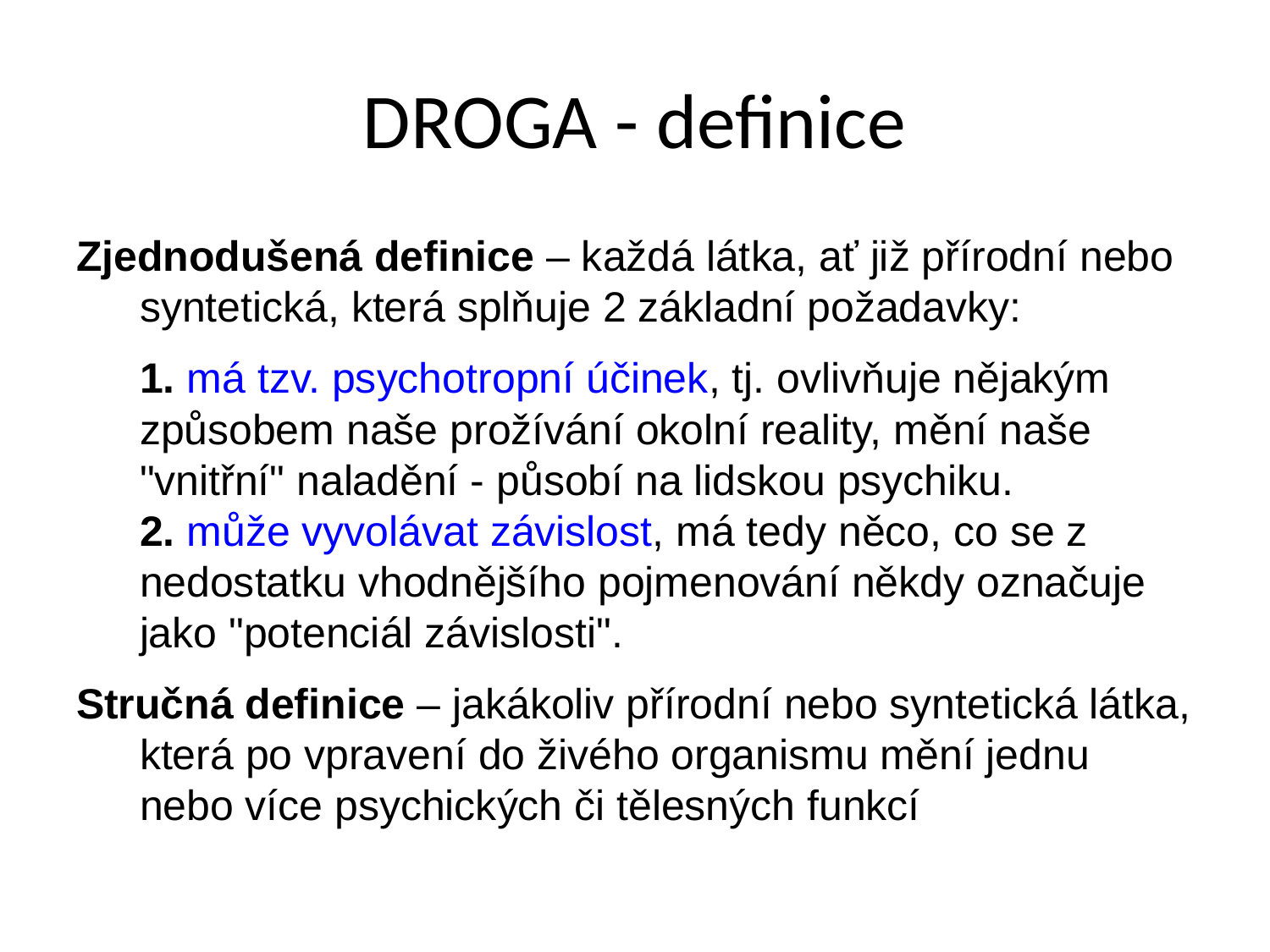

# DROGA - definice
Zjednodušená definice – každá látka, ať již přírodní nebo syntetická, která splňuje 2 základní požadavky:
	1. má tzv. psychotropní účinek, tj. ovlivňuje nějakým způsobem naše prožívání okolní reality, mění naše "vnitřní" naladění - působí na lidskou psychiku.
2. může vyvolávat závislost, má tedy něco, co se z nedostatku vhodnějšího pojmenování někdy označuje jako "potenciál závislosti".
Stručná definice – jakákoliv přírodní nebo syntetická látka, která po vpravení do živého organismu mění jednu nebo více psychických či tělesných funkcí